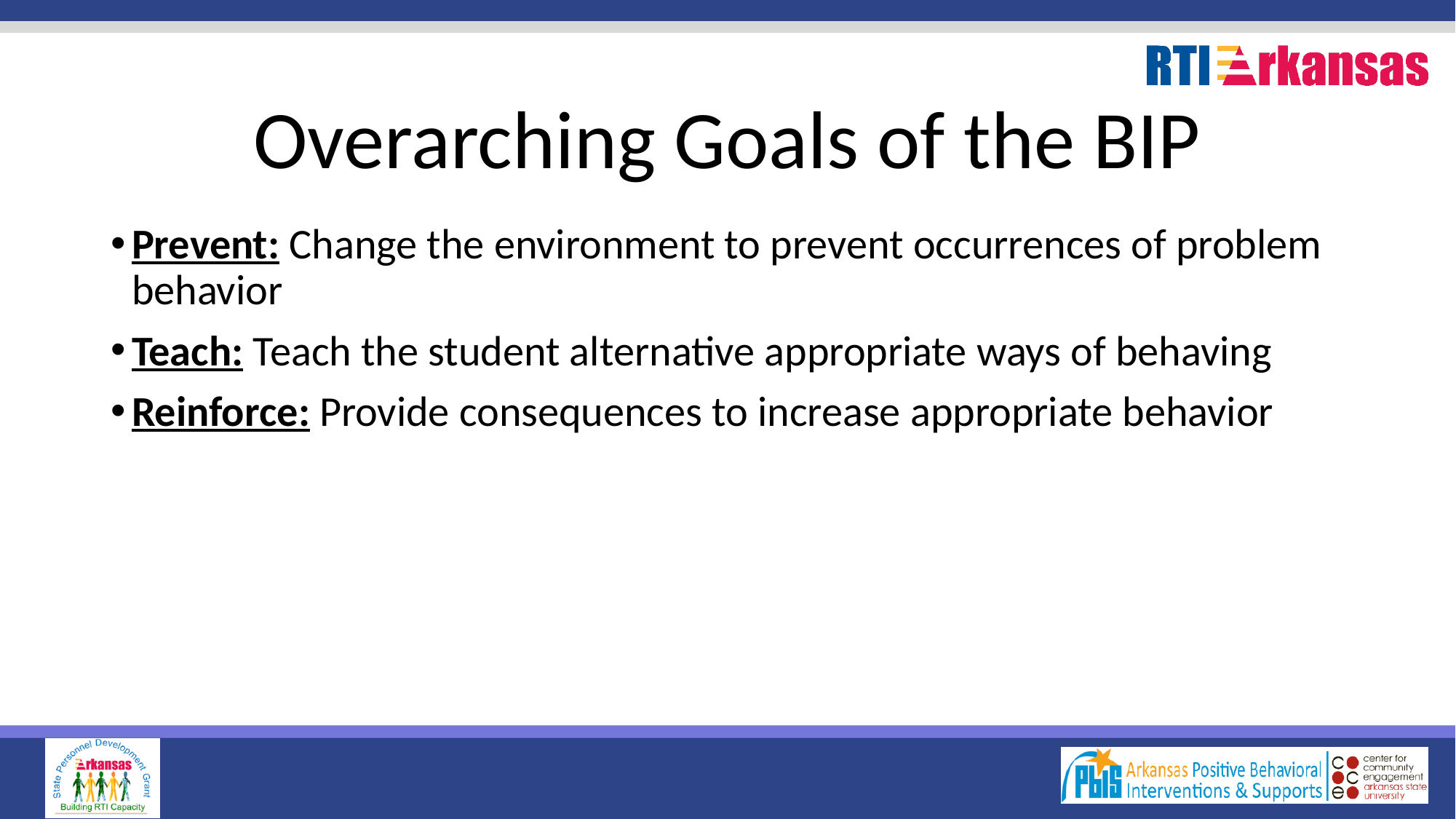

# Overarching Goals of the BIP
Prevent: Change the environment to prevent occurrences of problem behavior
Teach: Teach the student alternative appropriate ways of behaving
Reinforce: Provide consequences to increase appropriate behavior